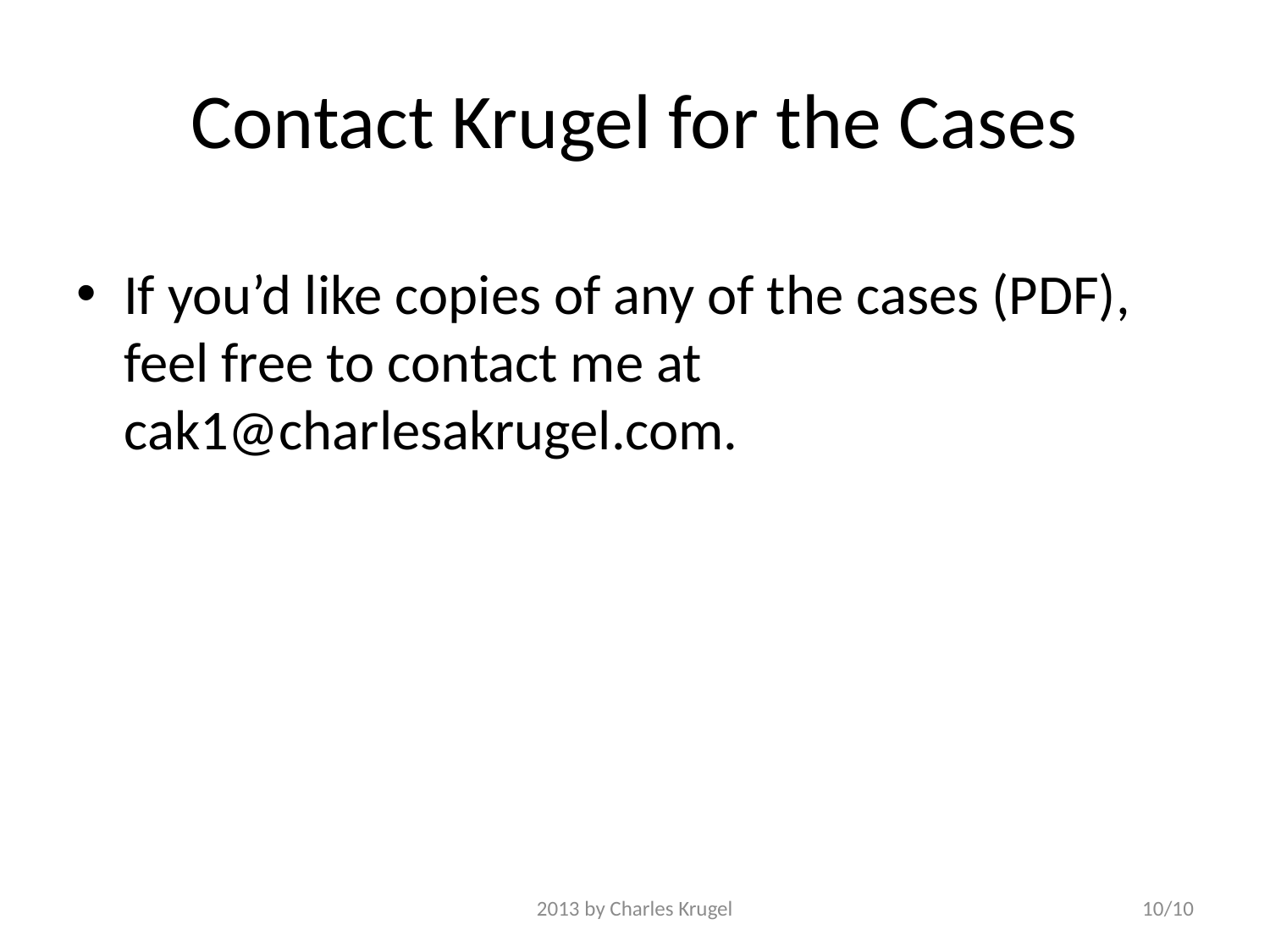

# Contact Krugel for the Cases
If you’d like copies of any of the cases (PDF), feel free to contact me at cak1@charlesakrugel.com.
2013 by Charles Krugel
10/10